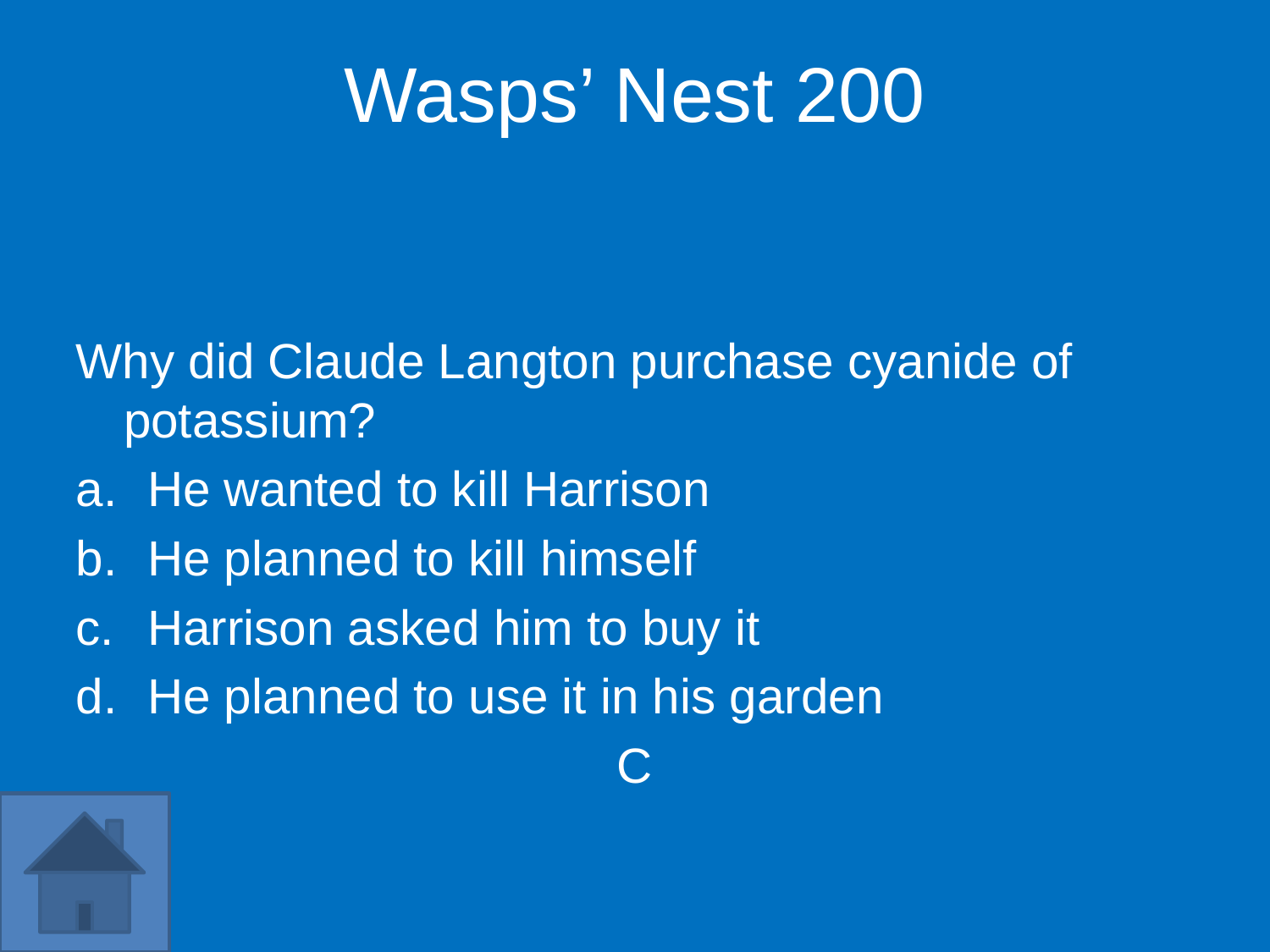

Wasps’ Nest 200

Why did Claude Langton purchase cyanide of potassium?
He wanted to kill Harrison
He planned to kill himself
Harrison asked him to buy it
He planned to use it in his garden
C